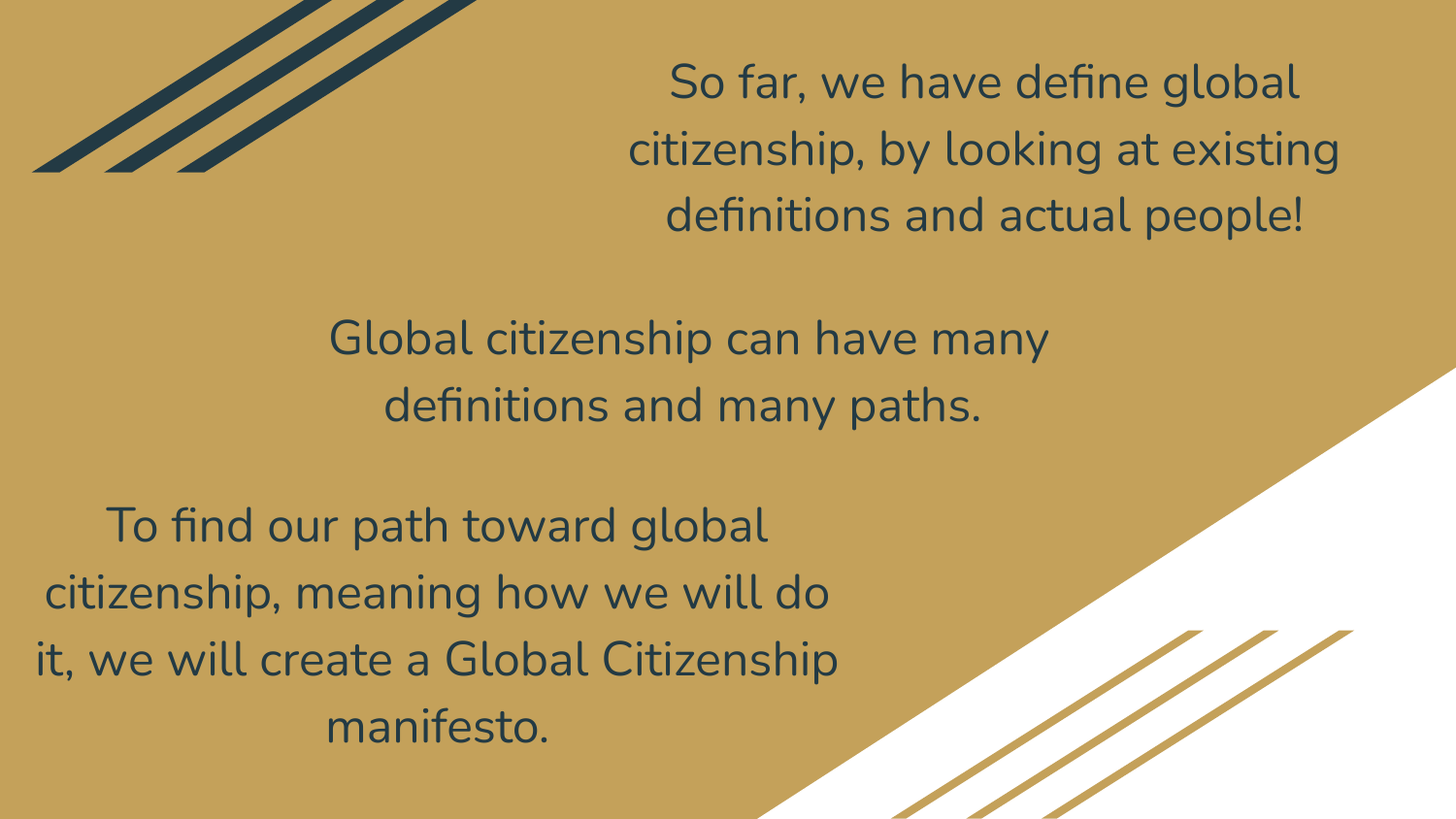

So far, we have define global citizenship, by looking at existing definitions and actual people!

Global citizenship can have many definitions and many paths.

# To find our path toward global citizenship, meaning how we will do it, we will create a Global Citizenship manifesto.